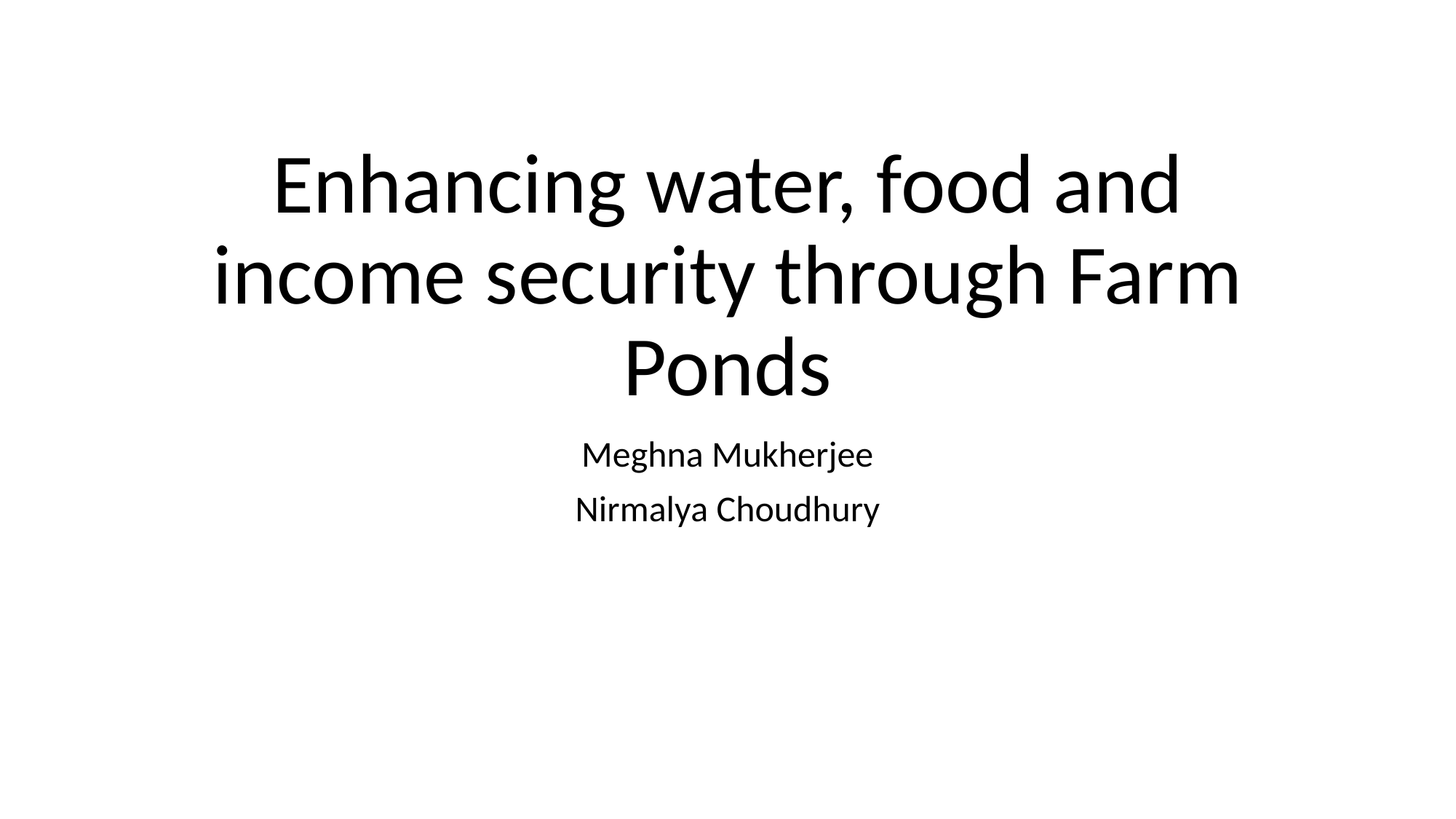

# Enhancing water, food and income security through Farm Ponds
Meghna Mukherjee
Nirmalya Choudhury